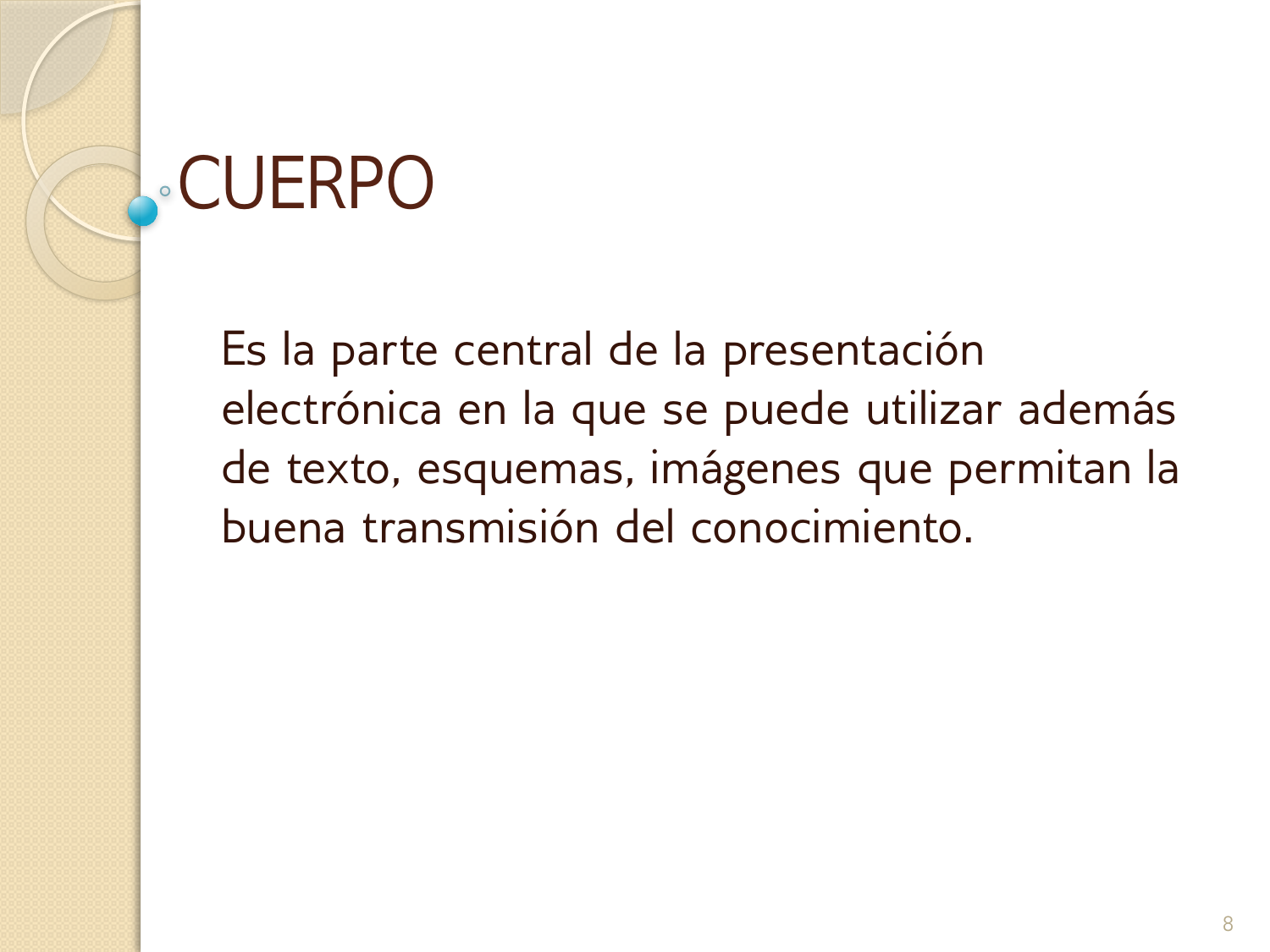

# CUERPO
Es la parte central de la presentación electrónica en la que se puede utilizar además de texto, esquemas, imágenes que permitan la buena transmisión del conocimiento.
8